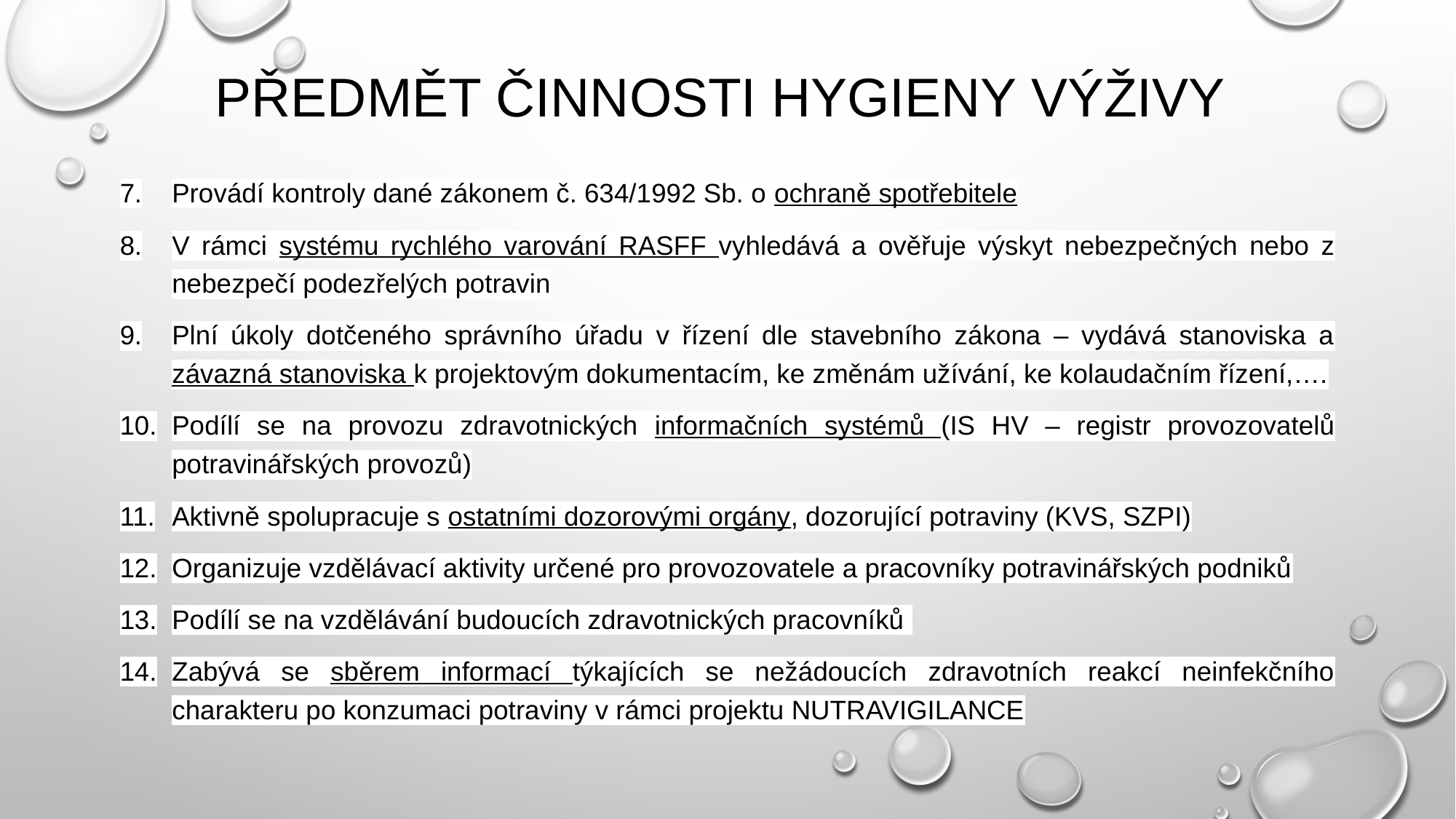

# Předmět činnosti hygieny výživy
Provádí kontroly dané zákonem č. 634/1992 Sb. o ochraně spotřebitele
V rámci systému rychlého varování RASFF vyhledává a ověřuje výskyt nebezpečných nebo z nebezpečí podezřelých potravin
Plní úkoly dotčeného správního úřadu v řízení dle stavebního zákona – vydává stanoviska a závazná stanoviska k projektovým dokumentacím, ke změnám užívání, ke kolaudačním řízení,….
Podílí se na provozu zdravotnických informačních systémů (IS HV – registr provozovatelů potravinářských provozů)
Aktivně spolupracuje s ostatními dozorovými orgány, dozorující potraviny (KVS, SZPI)
Organizuje vzdělávací aktivity určené pro provozovatele a pracovníky potravinářských podniků
Podílí se na vzdělávání budoucích zdravotnických pracovníků
Zabývá se sběrem informací týkajících se nežádoucích zdravotních reakcí neinfekčního charakteru po konzumaci potraviny v rámci projektu NUTRAVIGILANCE